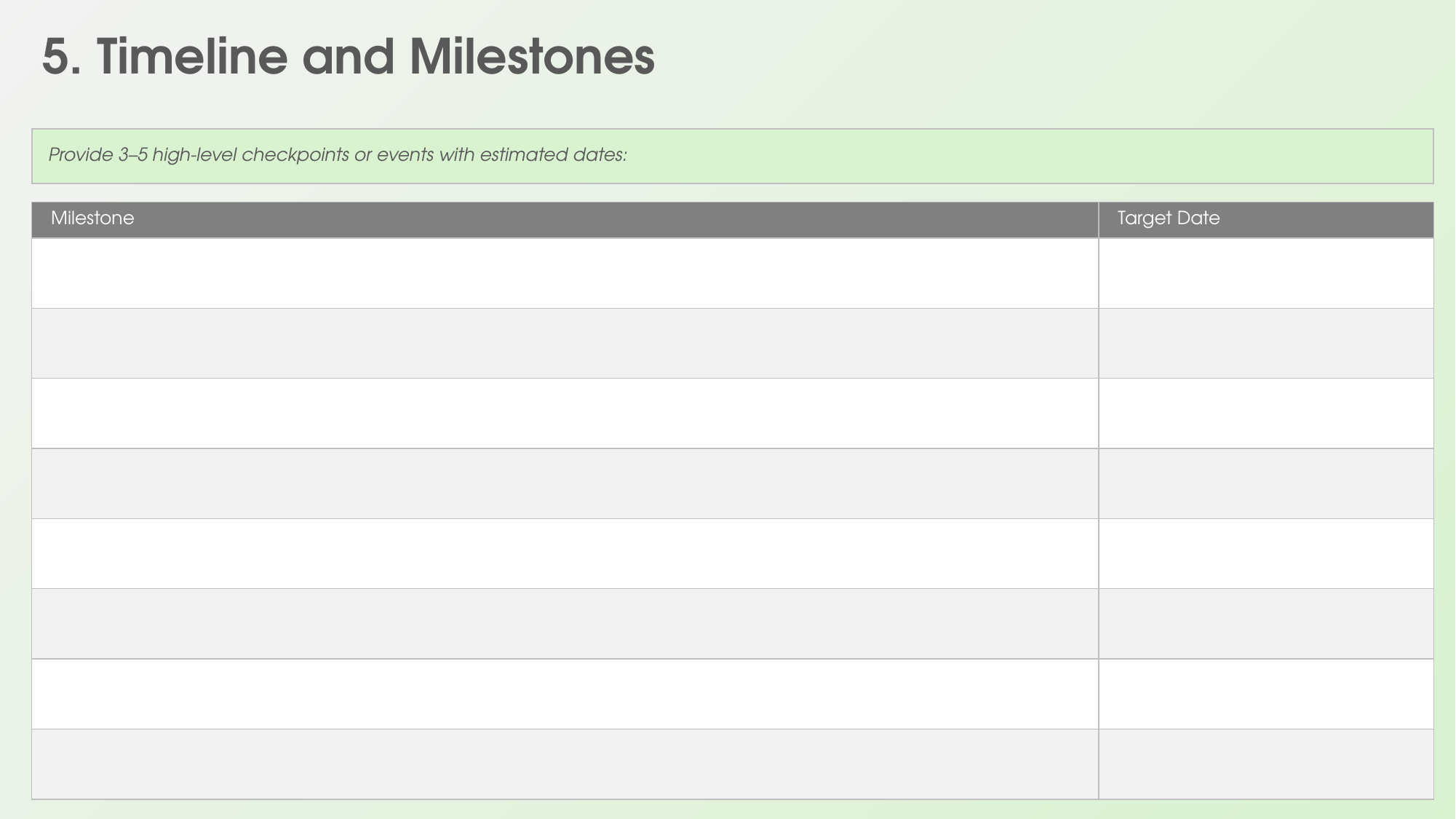

5. Timeline and Milestones
| Provide 3–5 high-level checkpoints or events with estimated dates: |
| --- |
| Milestone | Target Date |
| --- | --- |
|  |  |
|  |  |
|  |  |
|  |  |
|  |  |
|  |  |
|  |  |
|  |  |